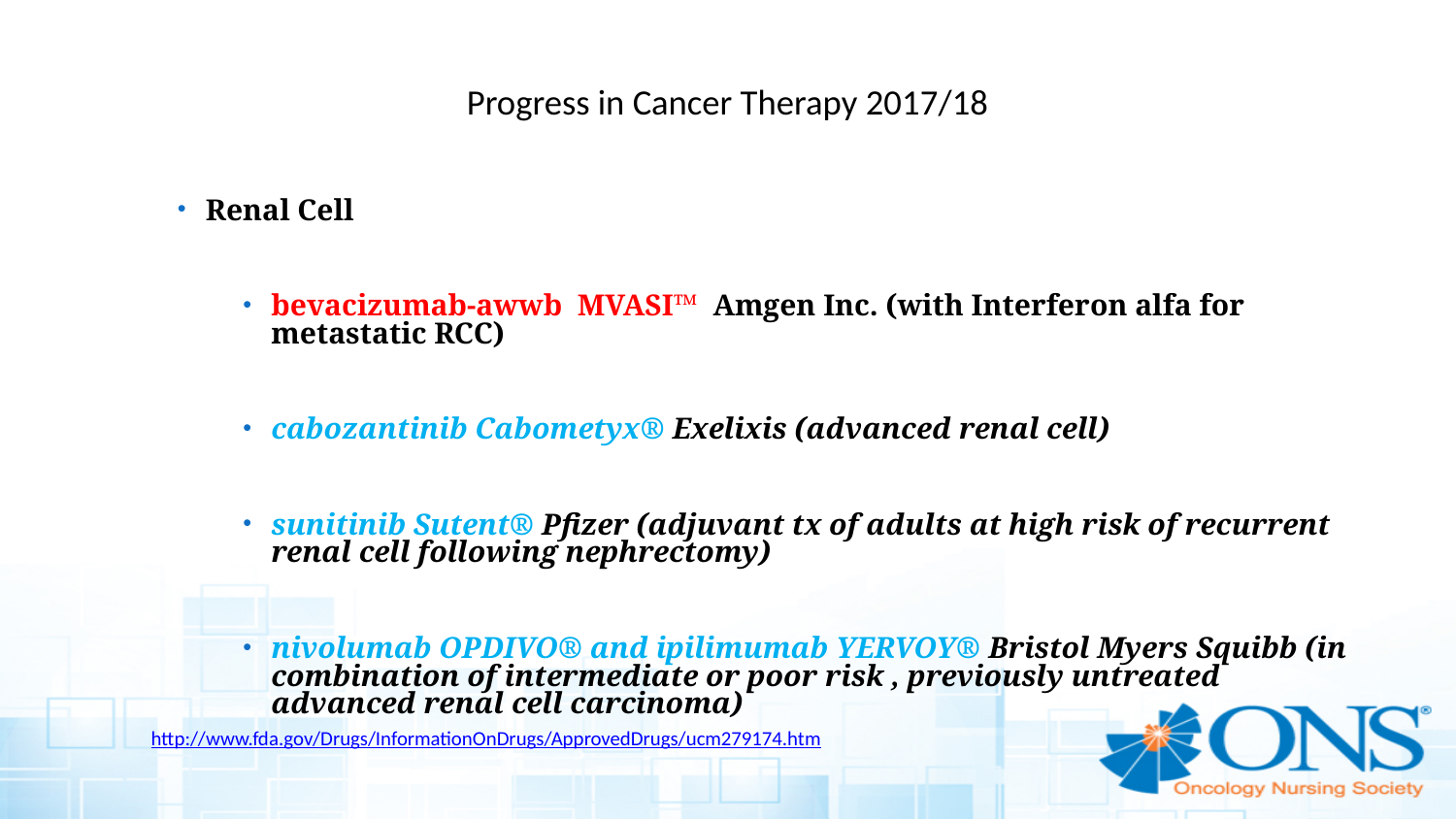

# Progress in Cancer Therapy 2017/18
Renal Cell

bevacizumab-awwb  MVASI™  Amgen Inc. (with Interferon alfa for metastatic RCC)

cabozantinib Cabometyx® Exelixis (advanced renal cell)

sunitinib Sutent® Pfizer (adjuvant tx of adults at high risk of recurrent renal cell following nephrectomy)

nivolumab OPDIVO® and ipilimumab YERVOY® Bristol Myers Squibb (in combination of intermediate or poor risk , previously untreated advanced renal cell carcinoma)

http://www.fda.gov/Drugs/InformationOnDrugs/ApprovedDrugs/ucm279174.htm